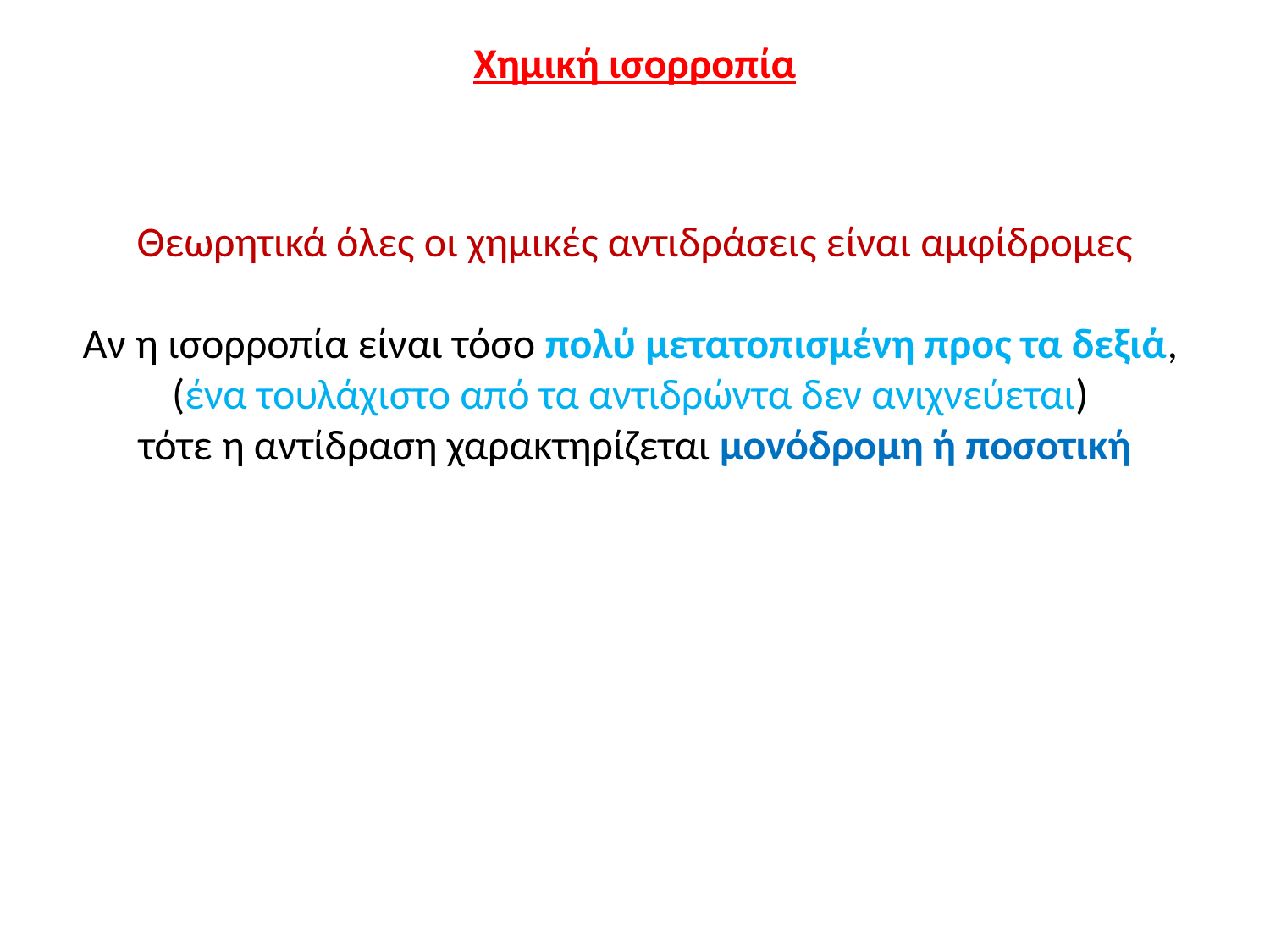

Χημική ισορροπία
Θεωρητικά όλες οι χημικές αντιδράσεις είναι αμφίδρομες

Αν η ισορροπία είναι τόσο πολύ μετατοπισμένη προς τα δεξιά,
(ένα τουλάχιστο από τα αντιδρώντα δεν ανιχνεύεται)
τότε η αντίδραση χαρακτηρίζεται μονόδρομη ή ποσοτική